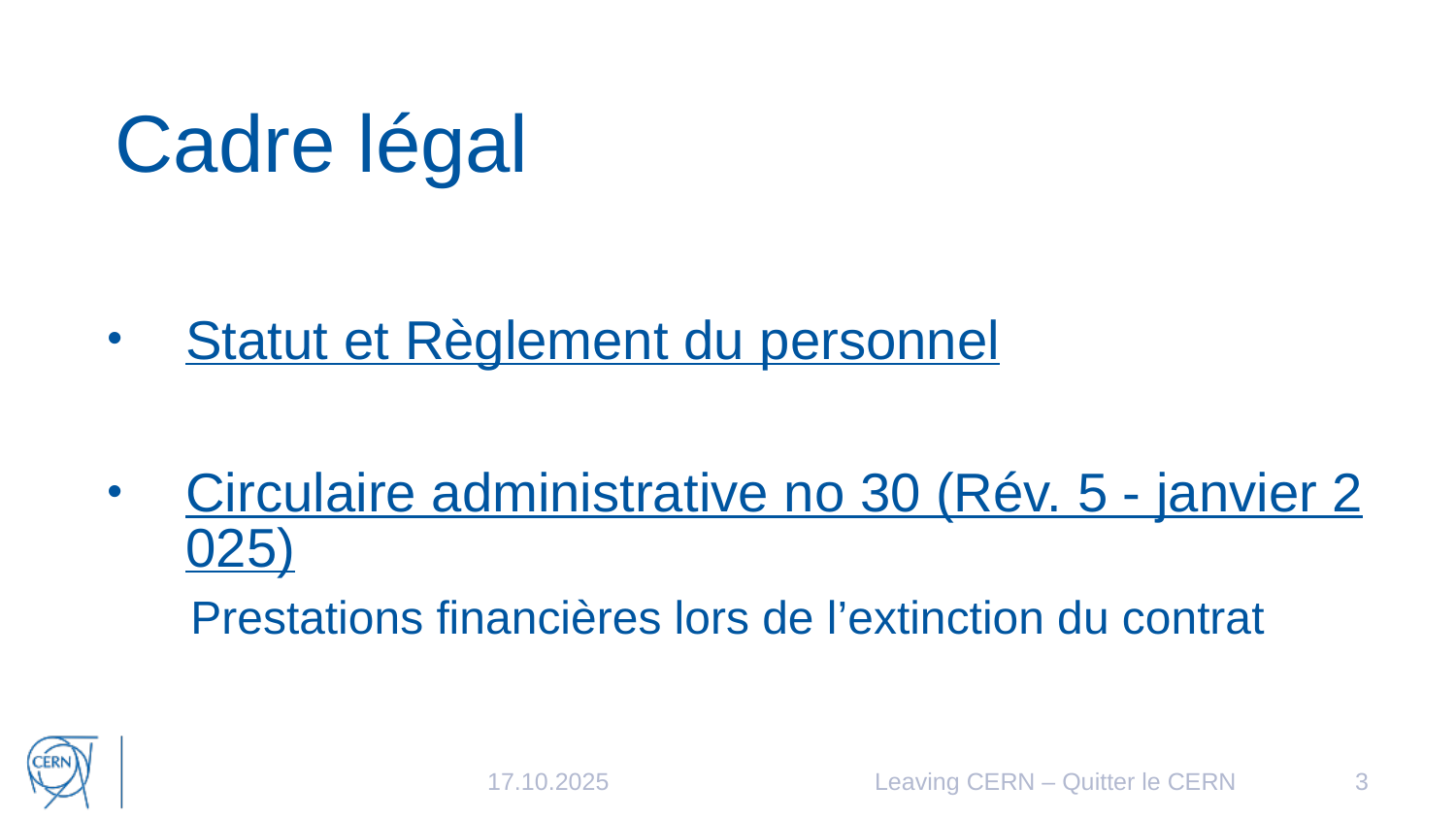

Cadre légal
Statut et Règlement du personnel

Circulaire administrative no 30 (Rév. 5 - janvier 2025)
 Prestations financières lors de l’extinction du contrat

Leaving CERN – Quitter le CERN
3
17.10.2025